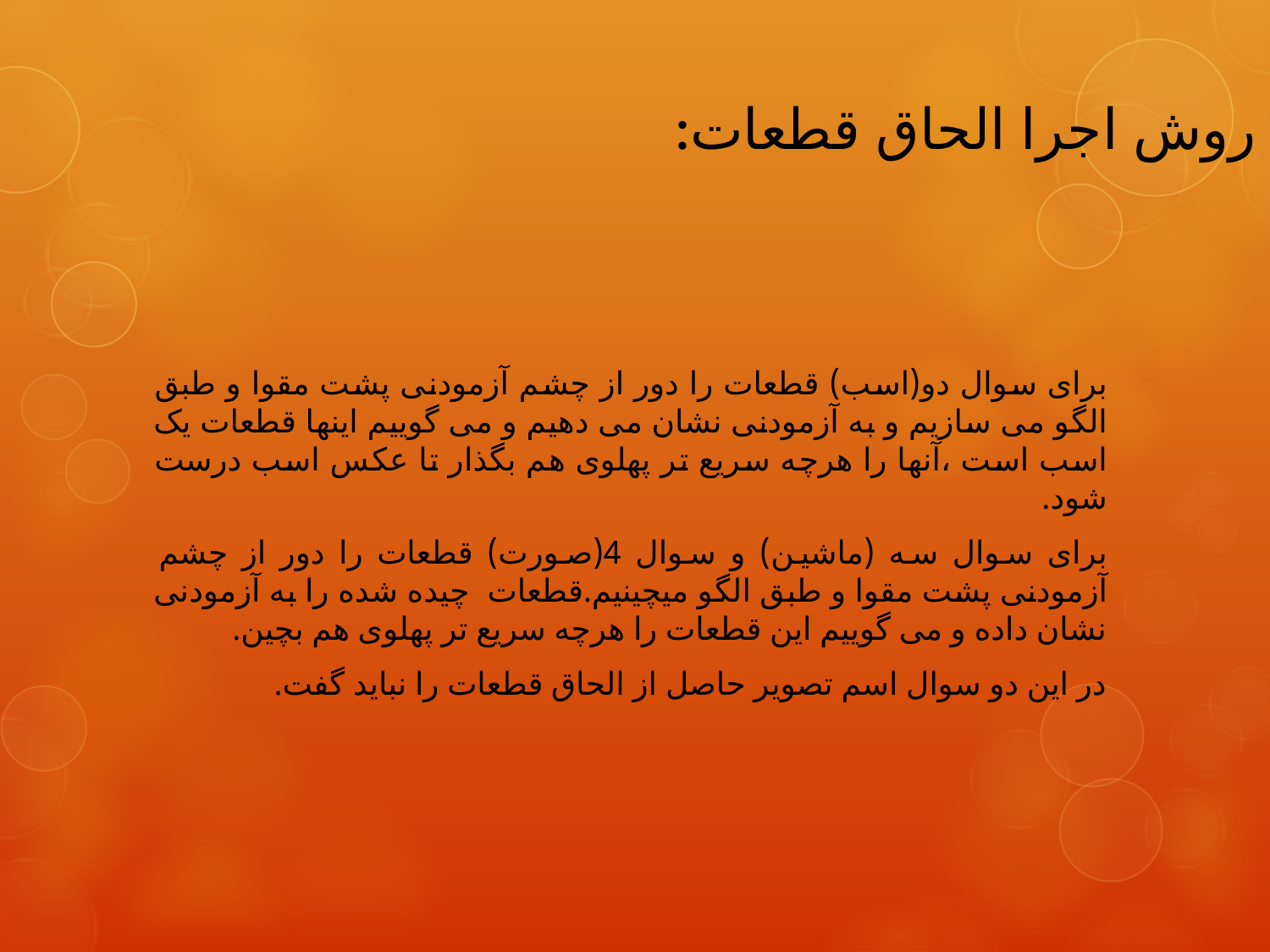

# روش اجرا الحاق قطعات:
برای سوال دو(اسب) قطعات را دور از چشم آزمودنی پشت مقوا و طبق الگو می سازیم و به آزمودنی نشان می دهیم و می گوییم اینها قطعات یک اسب است ،آنها را هرچه سریع تر پهلوی هم بگذار تا عکس اسب درست شود.
برای سوال سه (ماشین) و سوال 4(صورت) قطعات را دور از چشم آزمودنی پشت مقوا و طبق الگو میچینیم.قطعات  چیده شده را به آزمودنی نشان داده و می گوییم این قطعات را هرچه سریع تر پهلوی هم بچین.
در این دو سوال اسم تصویر حاصل از الحاق قطعات را نباید گفت.